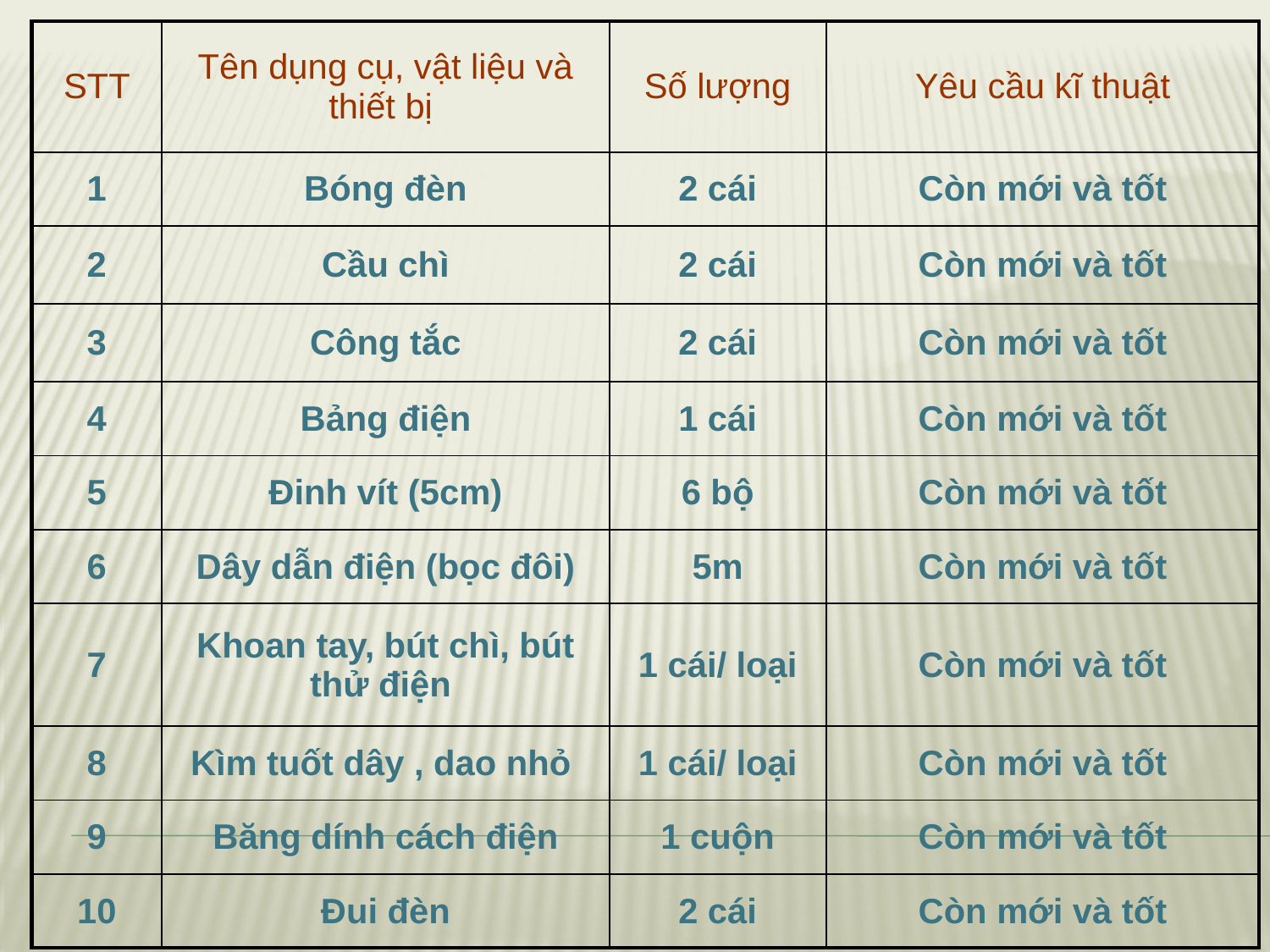

| STT | Tên dụng cụ, vật liệu và thiết bị | Số lượng | Yêu cầu kĩ thuật |
| --- | --- | --- | --- |
| 1 | Bóng đèn | 2 cái | Còn mới và tốt |
| 2 | Cầu chì | 2 cái | Còn mới và tốt |
| 3 | Công tắc | 2 cái | Còn mới và tốt |
| 4 | Bảng điện | 1 cái | Còn mới và tốt |
| 5 | Đinh vít (5cm) | 6 bộ | Còn mới và tốt |
| 6 | Dây dẫn điện (bọc đôi) | 5m | Còn mới và tốt |
| 7 | Khoan tay, bút chì, bút thử điện | 1 cái/ loại | Còn mới và tốt |
| 8 | Kìm tuốt dây , dao nhỏ | 1 cái/ loại | Còn mới và tốt |
| 9 | Băng dính cách điện | 1 cuộn | Còn mới và tốt |
| 10 | Đui đèn | 2 cái | Còn mới và tốt |